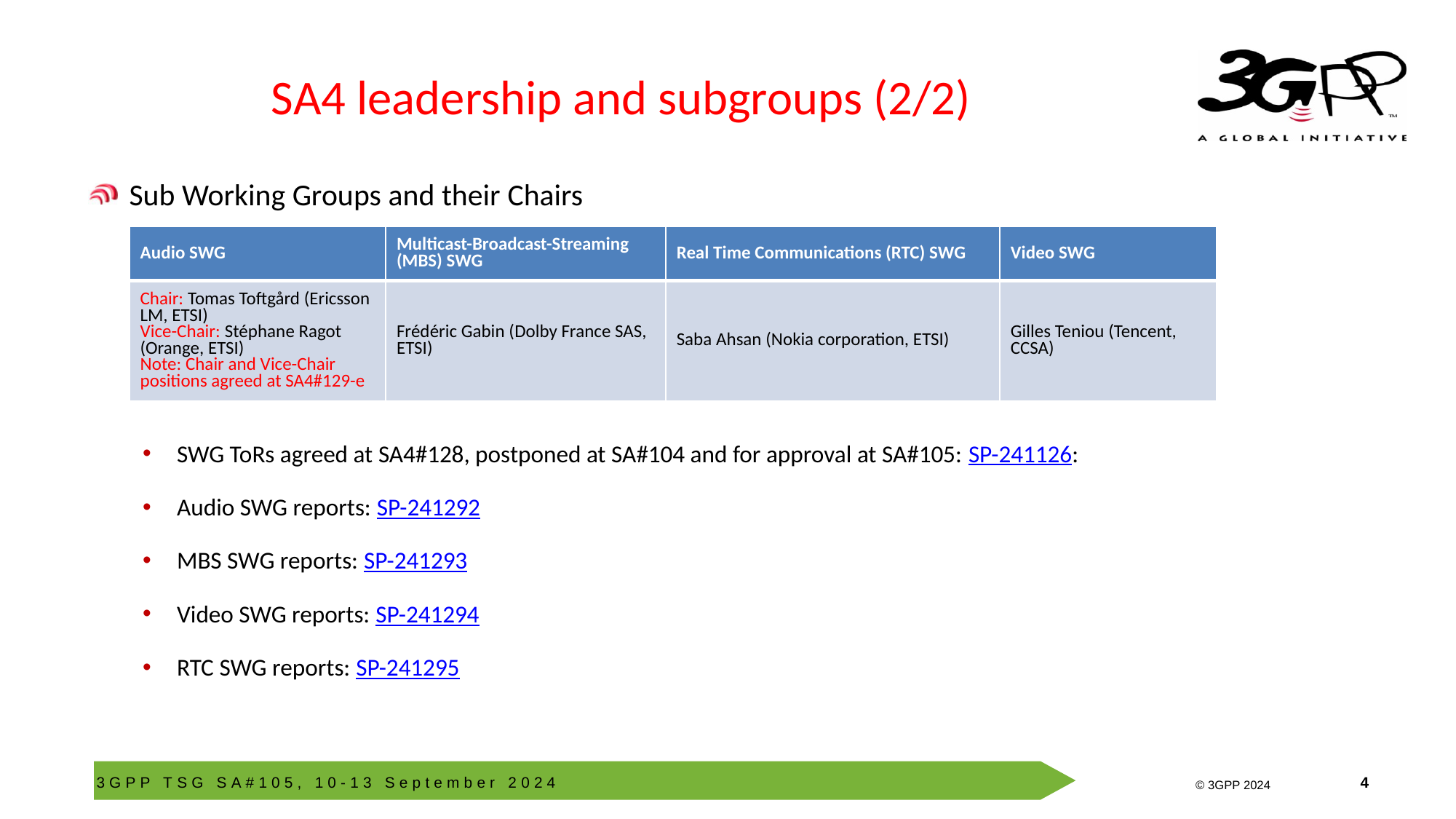

# SA4 leadership and subgroups (2/2)
Sub Working Groups and their Chairs

SWG ToRs agreed at SA4#128, postponed at SA#104 and for approval at SA#105: SP-241126:
Audio SWG reports: SP-241292
MBS SWG reports: SP-241293
Video SWG reports: SP-241294
RTC SWG reports: SP-241295

| Audio SWG | Multicast-Broadcast-Streaming (MBS) SWG | Real Time Communications (RTC) SWG | Video SWG |
| --- | --- | --- | --- |
| Chair: Tomas Toftgård (Ericsson LM, ETSI) Vice-Chair: Stéphane Ragot (Orange, ETSI) Note: Chair and Vice-Chair positions agreed at SA4#129-e | Frédéric Gabin (Dolby France SAS, ETSI) | Saba Ahsan (Nokia corporation, ETSI) | Gilles Teniou (Tencent, CCSA) |